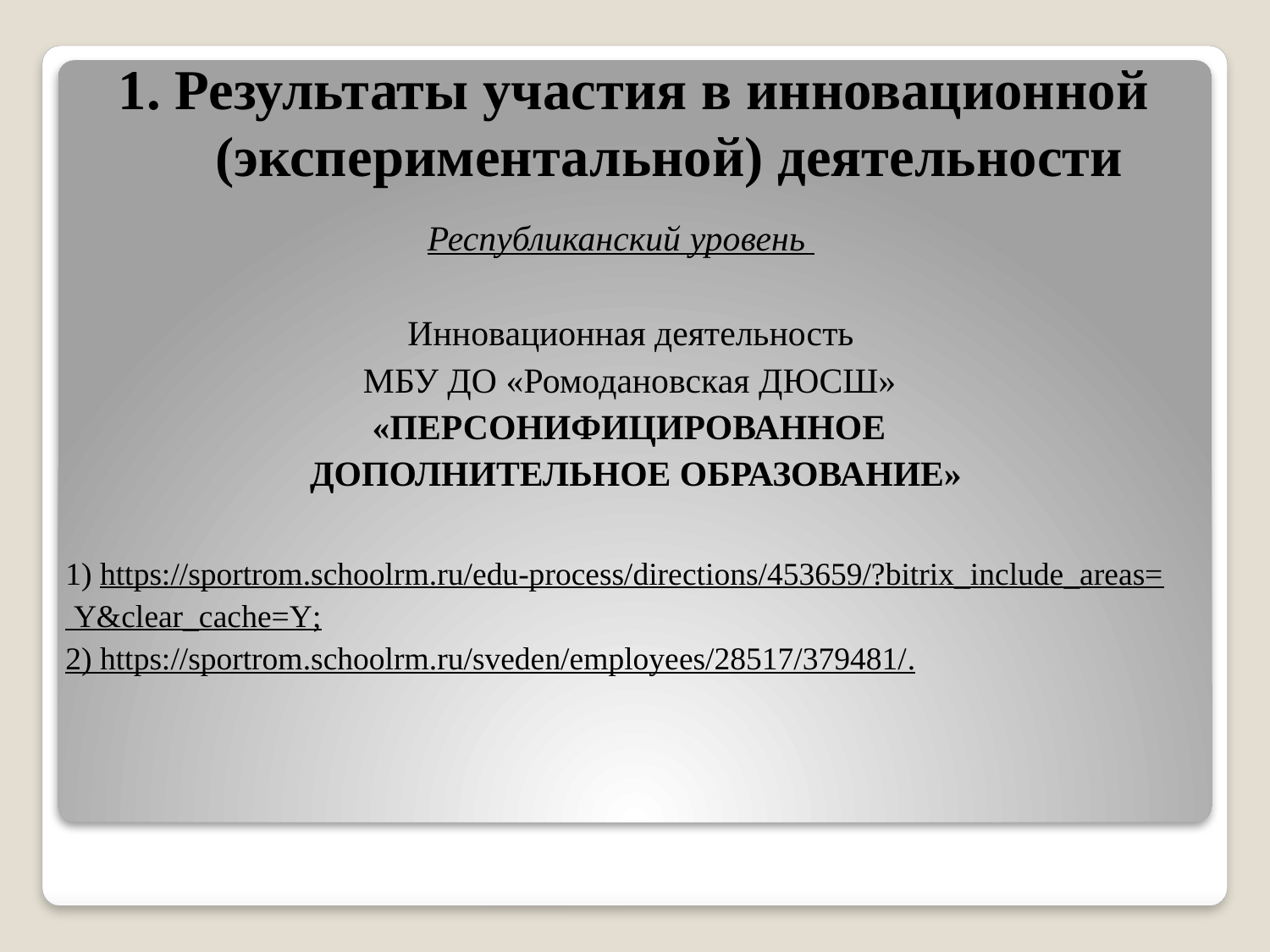

1. Результаты участия в инновационной (экспериментальной) деятельности

                                      Республиканский уровень

                                           Инновационная деятельность
                                      МБУ ДО «Ромодановская ДЮСШ»
                                       «ПЕРСОНИФИЦИРОВАННОЕ
                                ДОПОЛНИТЕЛЬНОЕ ОБРАЗОВАНИЕ»

     1) https://sportrom.schoolrm.ru/edu-process/directions/453659/?bitrix_include_areas=
      Y&clear_cache=Y;
     2) https://sportrom.schoolrm.ru/sveden/employees/28517/379481/.